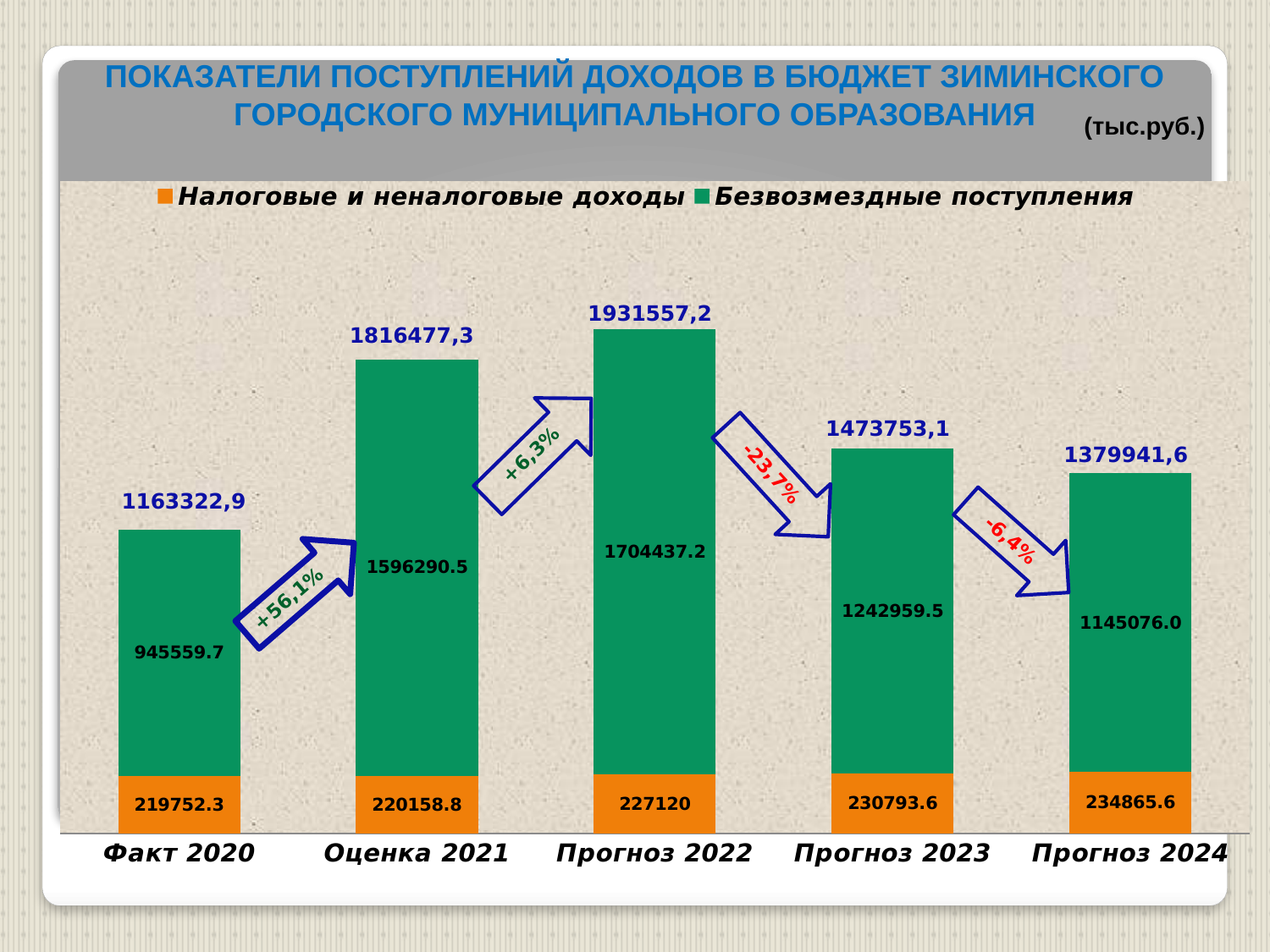

ПОКАЗАТЕЛИ ПОСТУПЛЕНИЙ ДОХОДОВ В БЮДЖЕТ ЗИМИНСКОГО ГОРОДСКОГО МУНИЦИПАЛЬНОГО ОБРАЗОВАНИЯ
(тыс.руб.)

### Chart

| Category | Налоговые и неналоговые доходы | Безвозмездные поступления |
|---|---|---|
| Факт 2020 | 219752.3 | 945559.7 |
| Оценка 2021 | 220158.8 | 1596290.5 |
| Прогноз 2022 | 227120.0 | 1704437.2 |
| Прогноз 2023 | 230793.6 | 1242959.5 |
| Прогноз 2024 | 234865.6 | 1145076.0 |